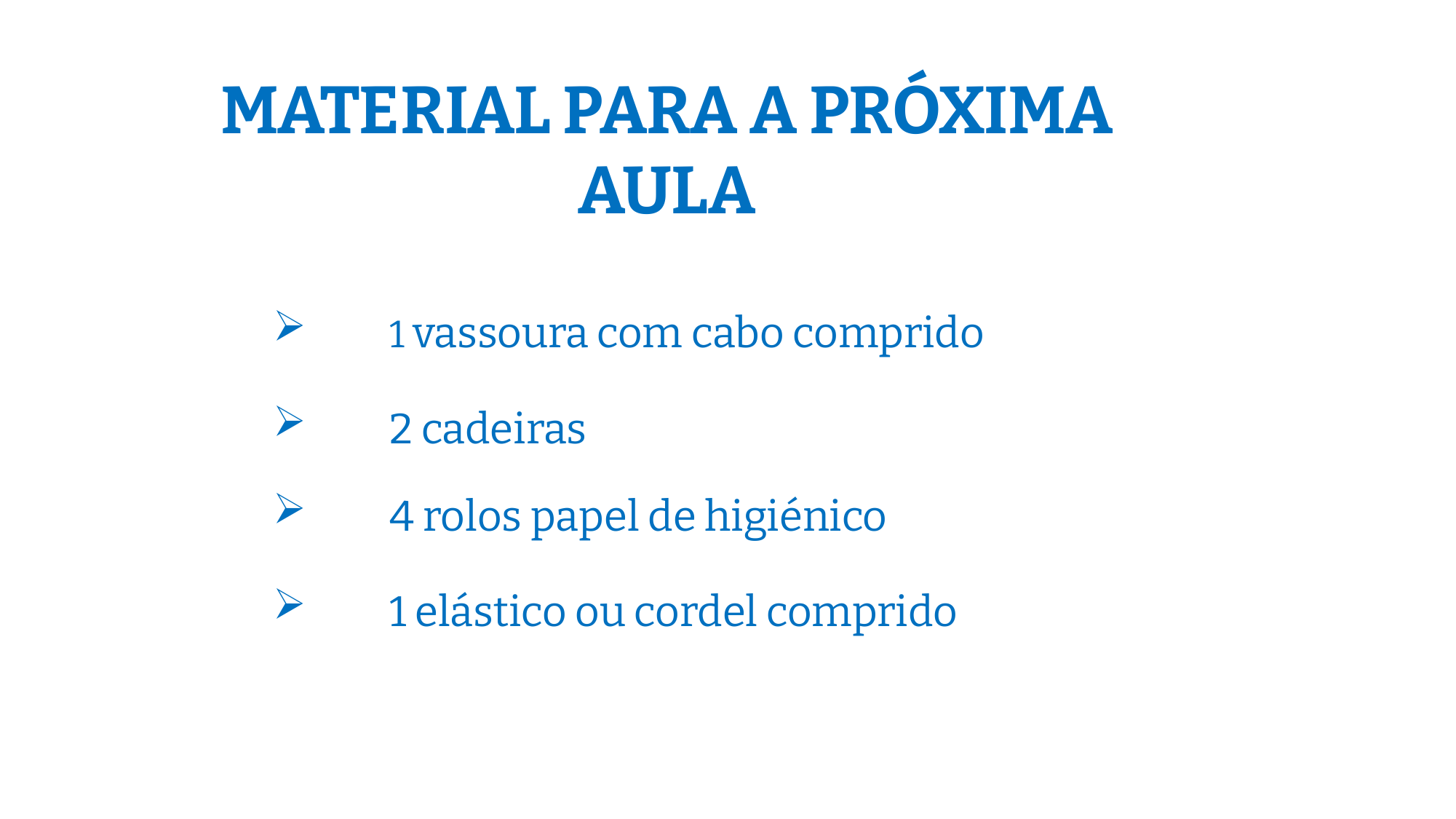

MATERIAL PARA A PRÓXIMA AULA

	 1 vassoura com cabo comprido

	 2 cadeiras

	 4 rolos papel de higiénico

	 1 elástico ou cordel comprido